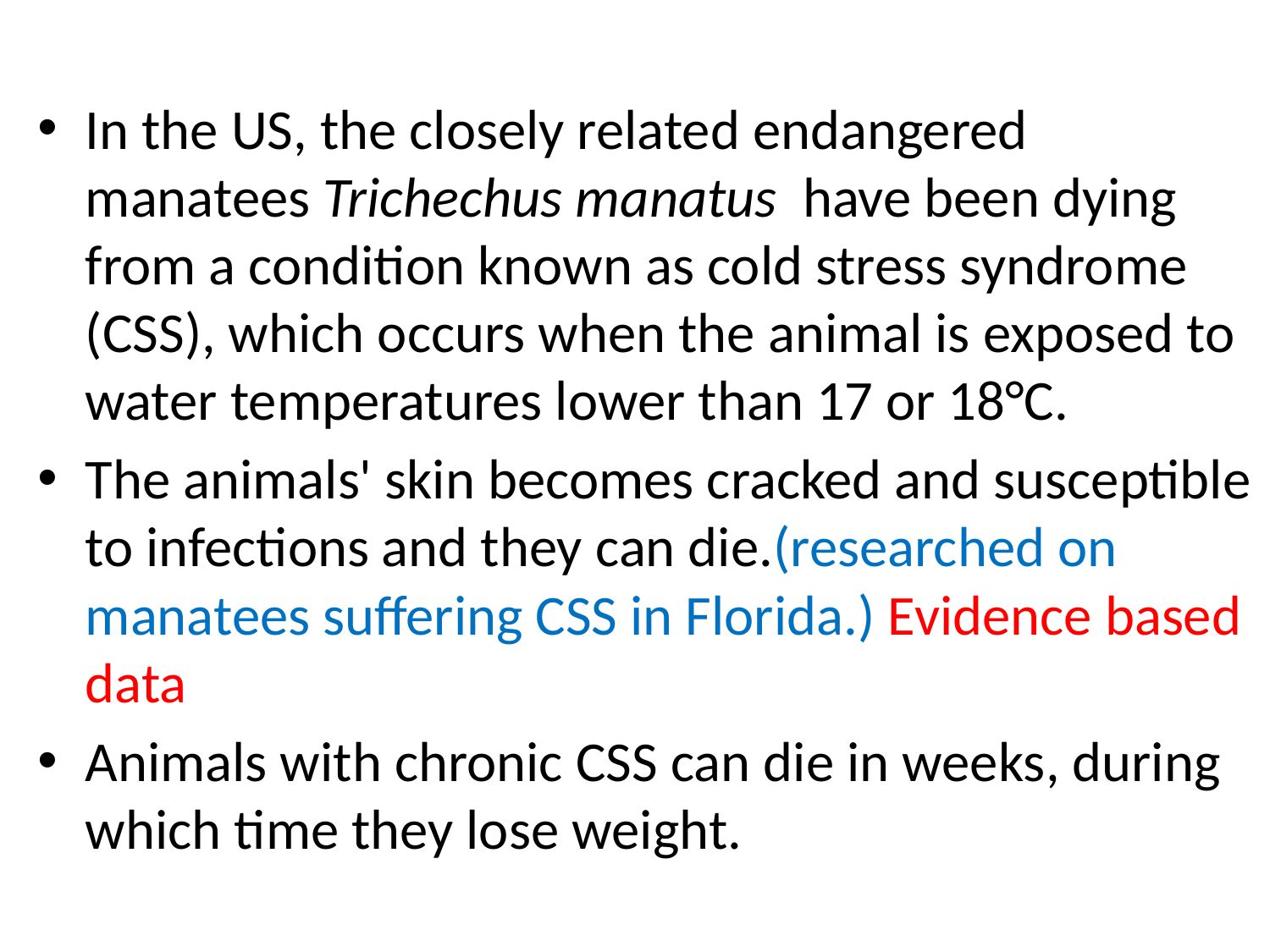

In the US, the closely related endangered manatees Trichechus manatus  have been dying from a condition known as cold stress syndrome (CSS), which occurs when the animal is exposed to water temperatures lower than 17 or 18°C.
The animals' skin becomes cracked and susceptible to infections and they can die.(researched on manatees suffering CSS in Florida.) Evidence based data
Animals with chronic CSS can die in weeks, during which time they lose weight.